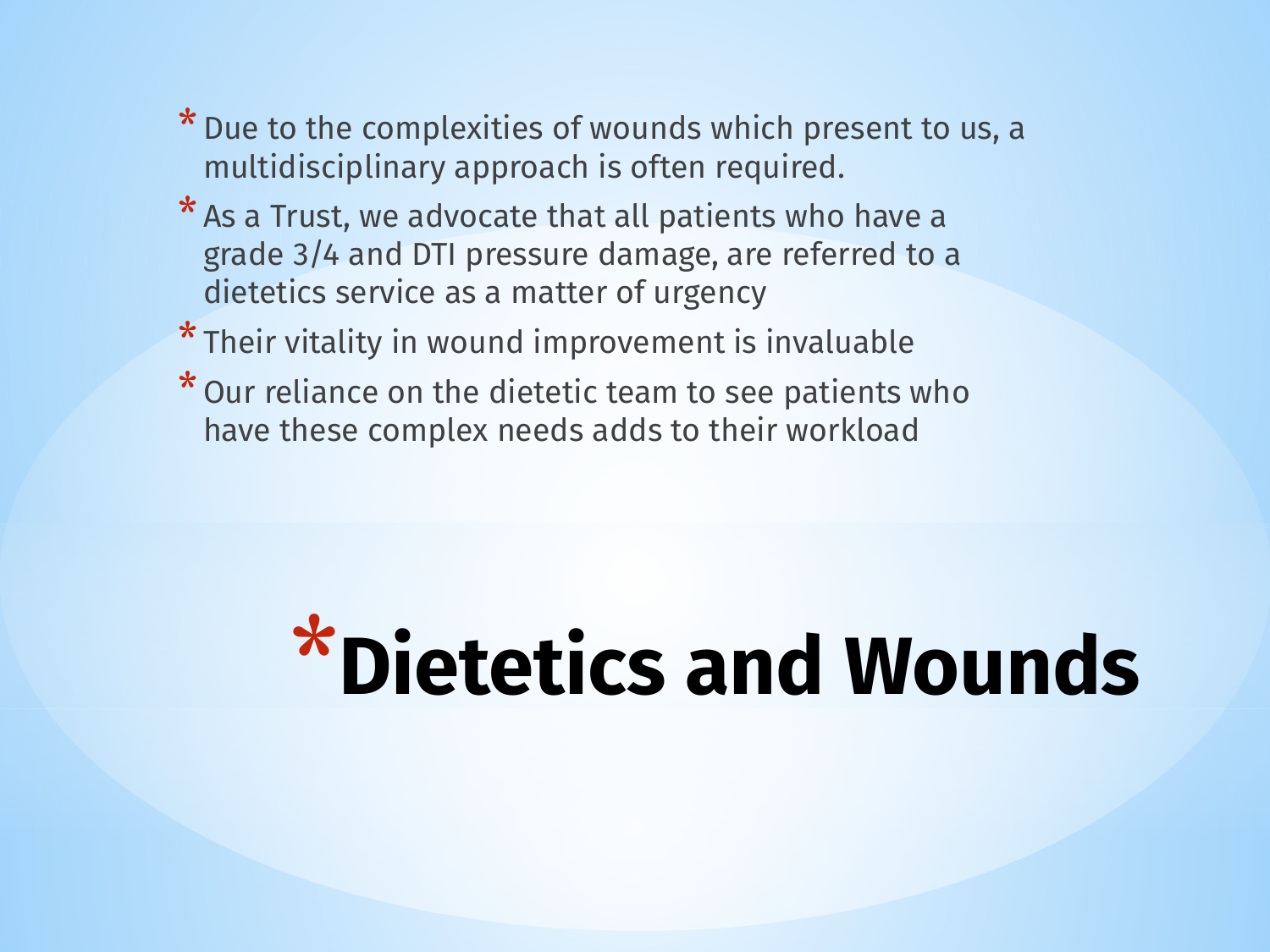

Due to the complexities of wounds which present to us, a multidisciplinary approach is often required.
As a Trust, we advocate that all patients who have a grade 3/4 and DTI pressure damage, are referred to a dietetics service as a matter of urgency
Their vitality in wound improvement is invaluable
Our reliance on the dietetic team to see patients who have these complex needs adds to their workload
# Dietetics and Wounds